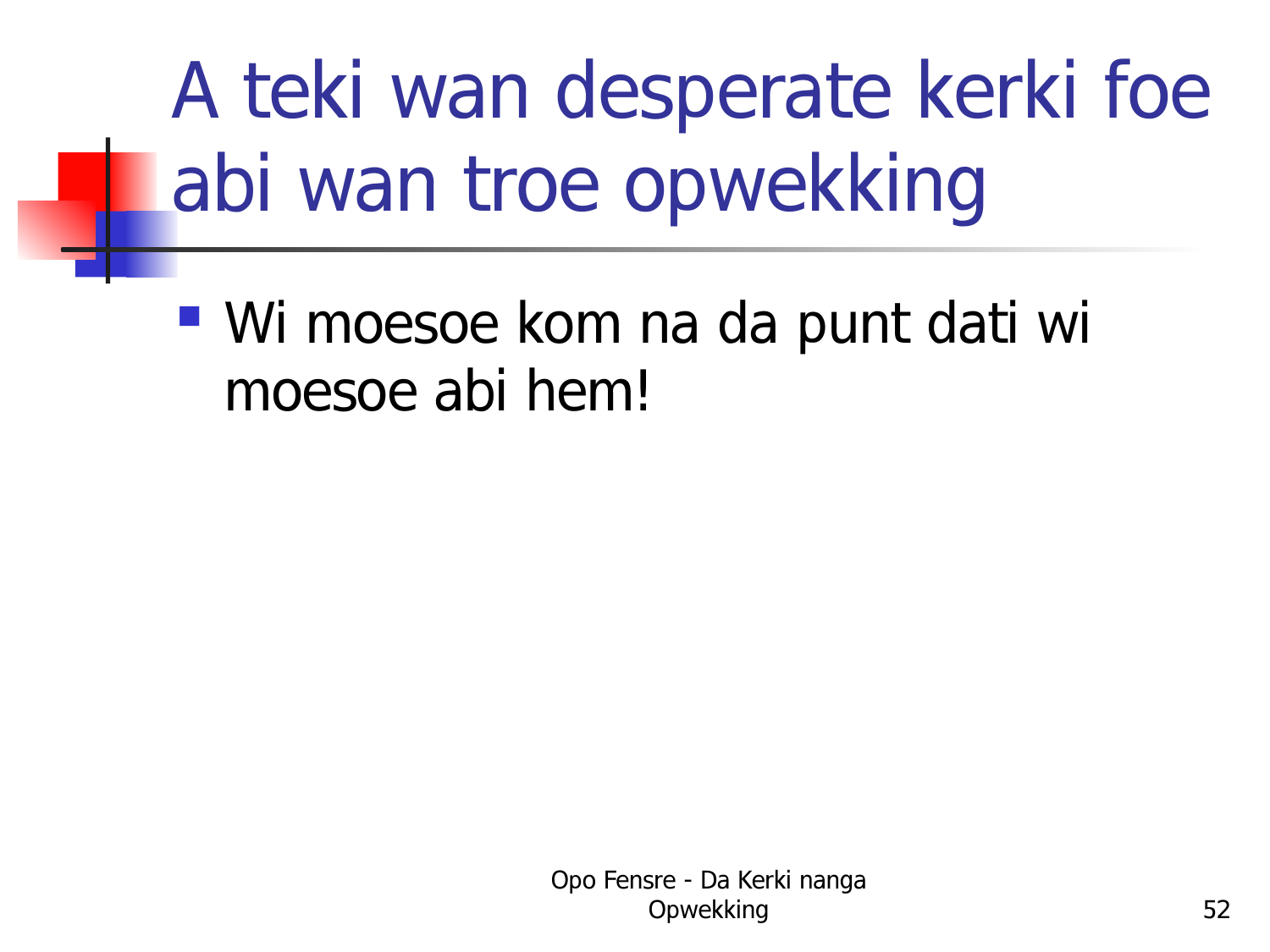

# A teki wan desperate kerki foe abi wan troe opwekking
Wi moesoe kom na da punt dati wi  moesoe abi hem!
Opo Fensre - Da Kerki nanga Opwekking
52